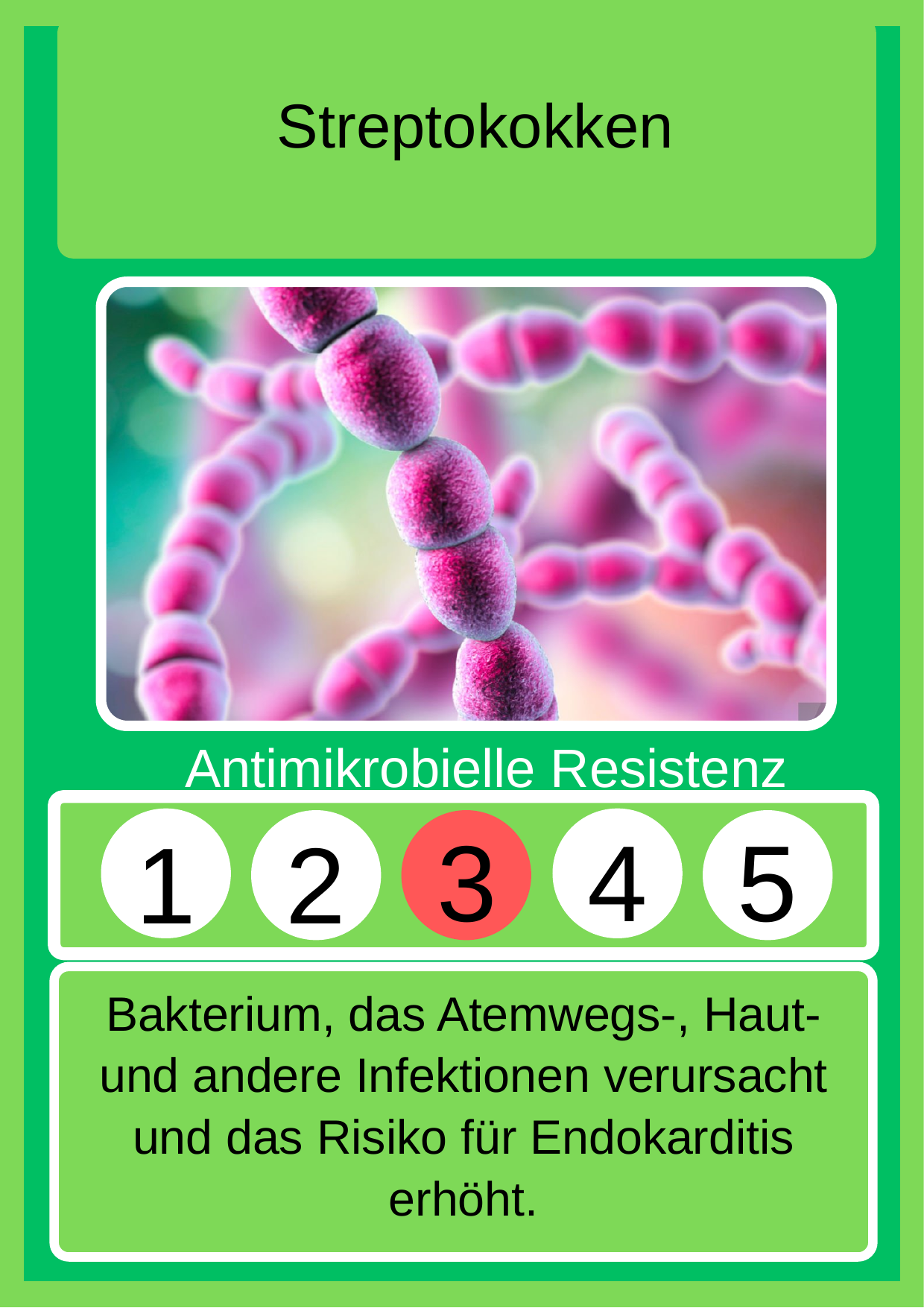

Streptokokken

Antimikrobielle Resistenz
3
4
5
1
2

Bakterium, das Atemwegs-, Haut- und andere Infektionen verursacht und das Risiko für Endokarditis erhöht.